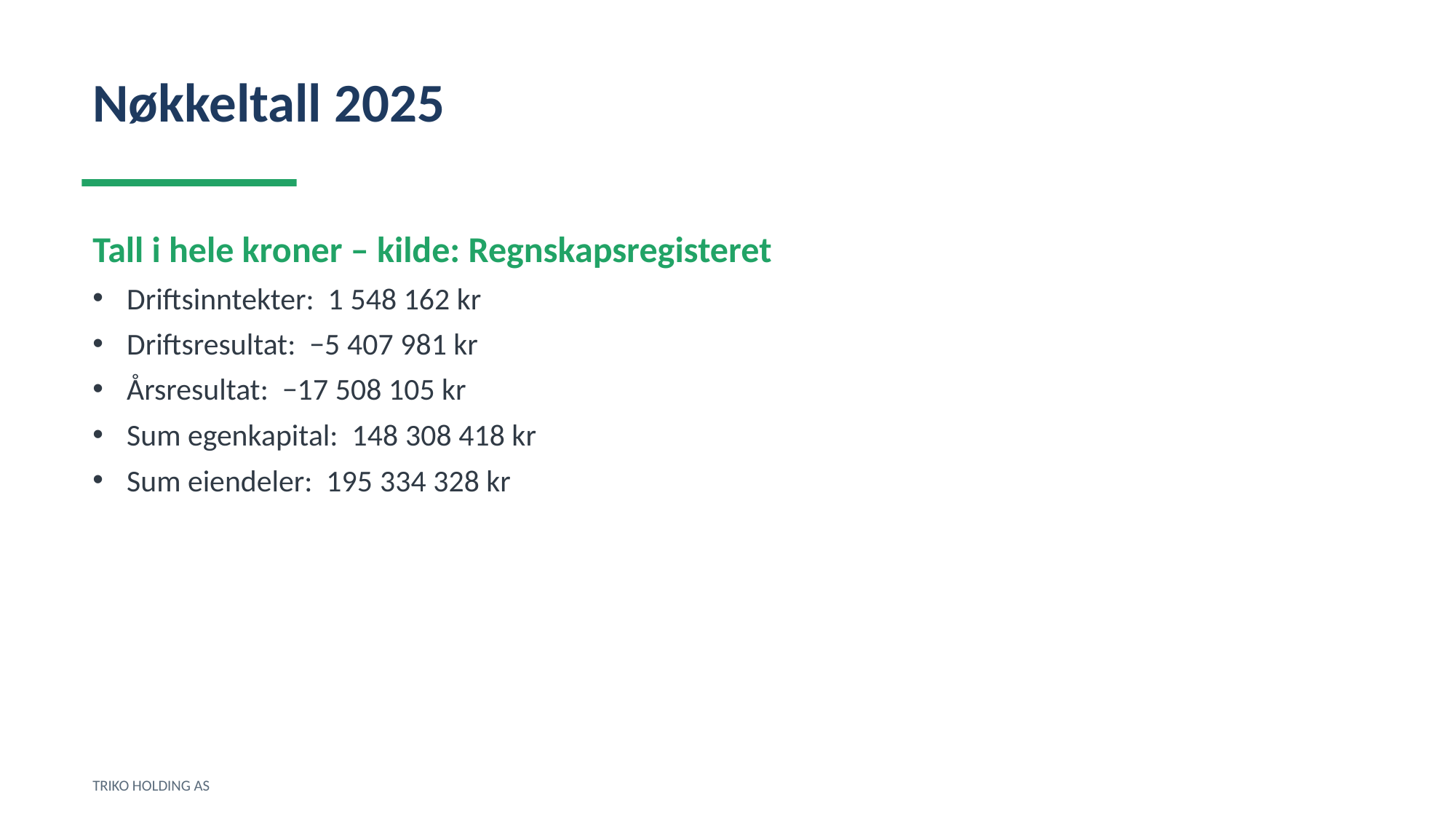

Nøkkeltall 2025

Tall i hele kroner – kilde: Regnskapsregisteret
Driftsinntekter:  1 548 162 kr
Driftsresultat:  −5 407 981 kr
Årsresultat:  −17 508 105 kr
Sum egenkapital:  148 308 418 kr
Sum eiendeler:  195 334 328 kr
TRIKO HOLDING AS